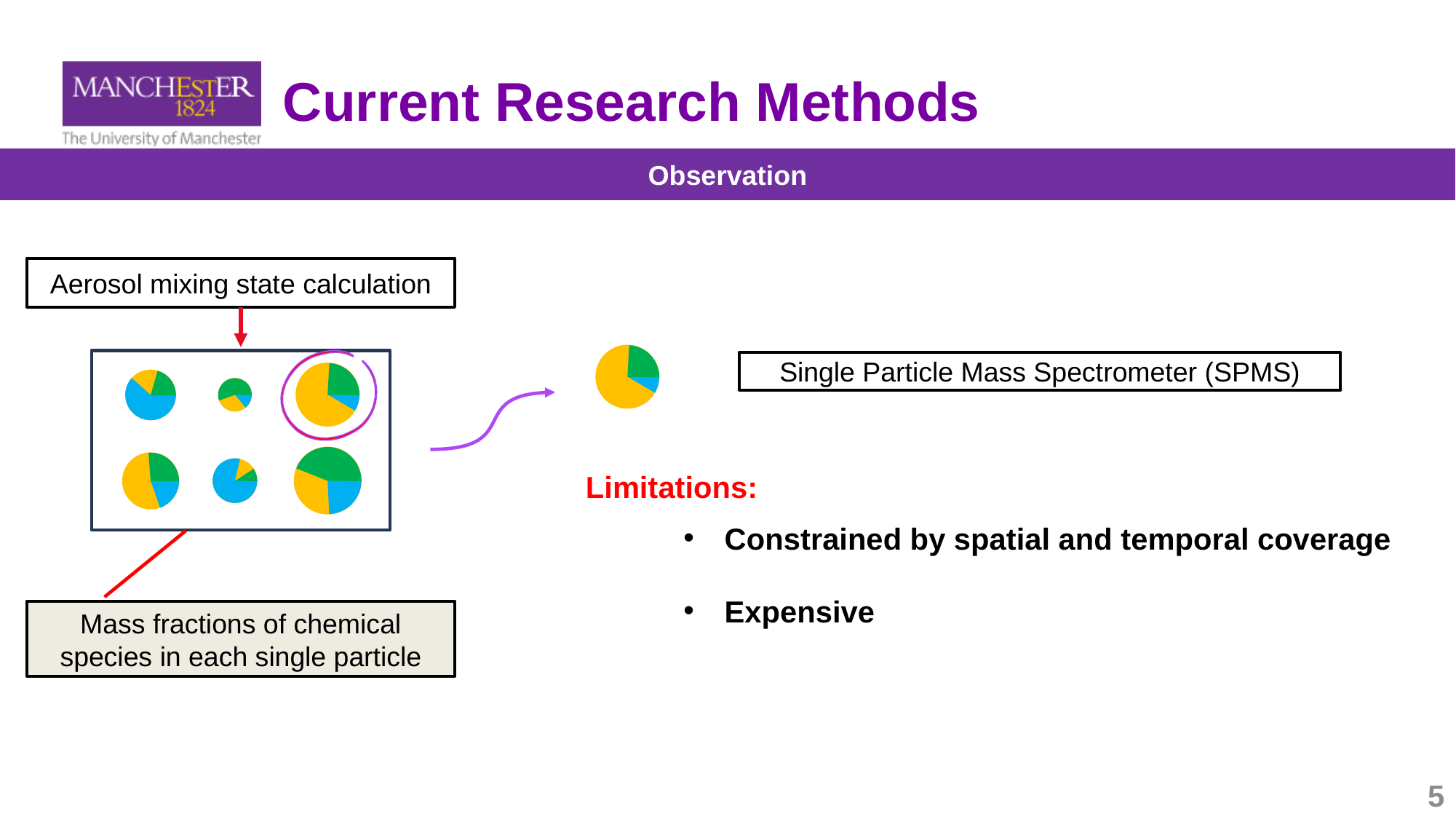

# Current Research Methods
Observation
Aerosol mixing state calculation

Single Particle Mass Spectrometer (SPMS)
Limitations:
Constrained by spatial and temporal coverage

Expensive
Mass fractions of chemical species in each single particle
5